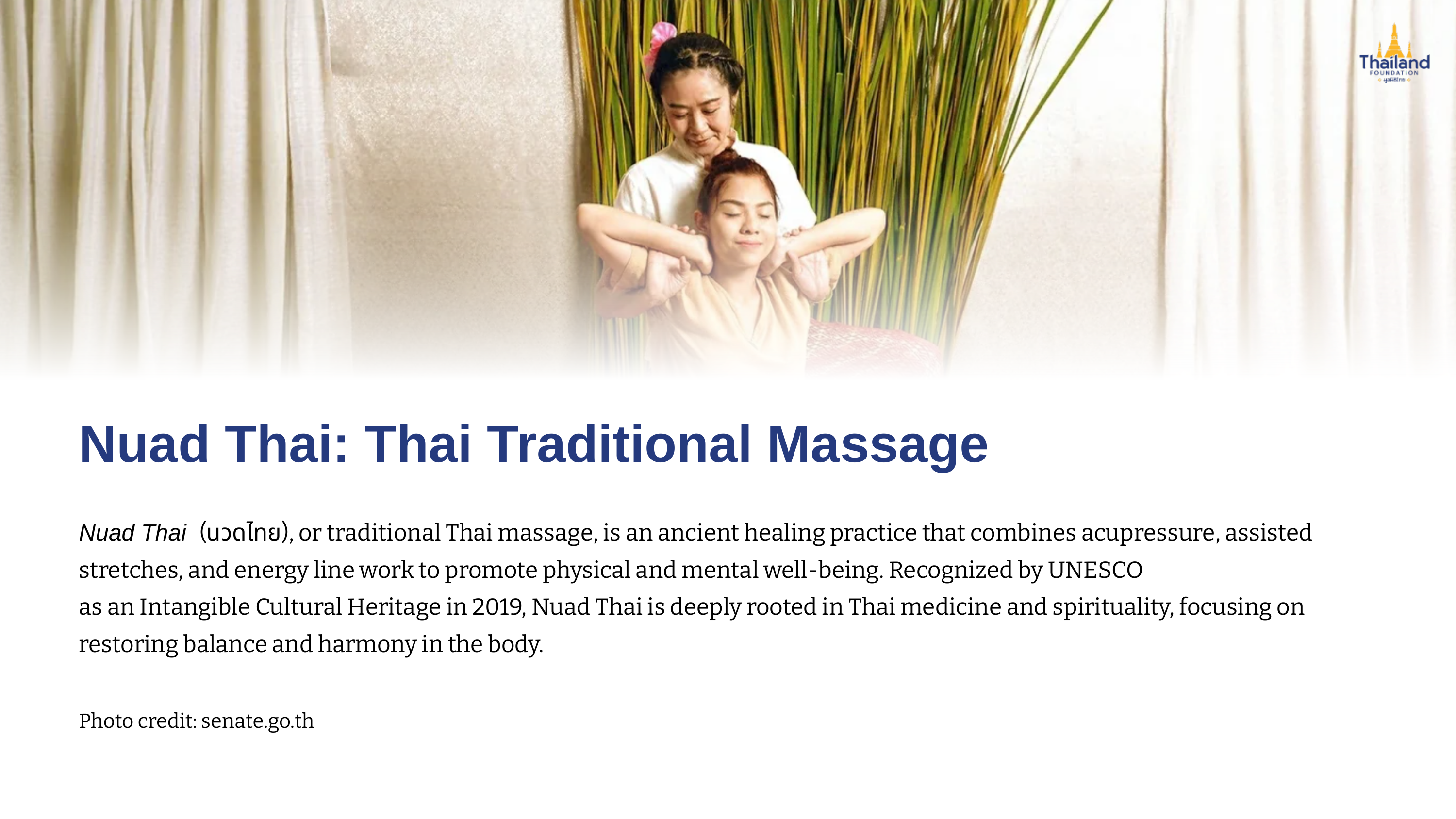

Nuad Thai: Thai Traditional Massage
Nuad Thai  (นวดไทย), or traditional Thai massage, is an ancient healing practice that combines acupressure, assisted stretches, and energy line work to promote physical and mental well-being. Recognized by UNESCO
as an Intangible Cultural Heritage in 2019, Nuad Thai is deeply rooted in Thai medicine and spirituality, focusing on restoring balance and harmony in the body.
Photo credit: senate.go.th